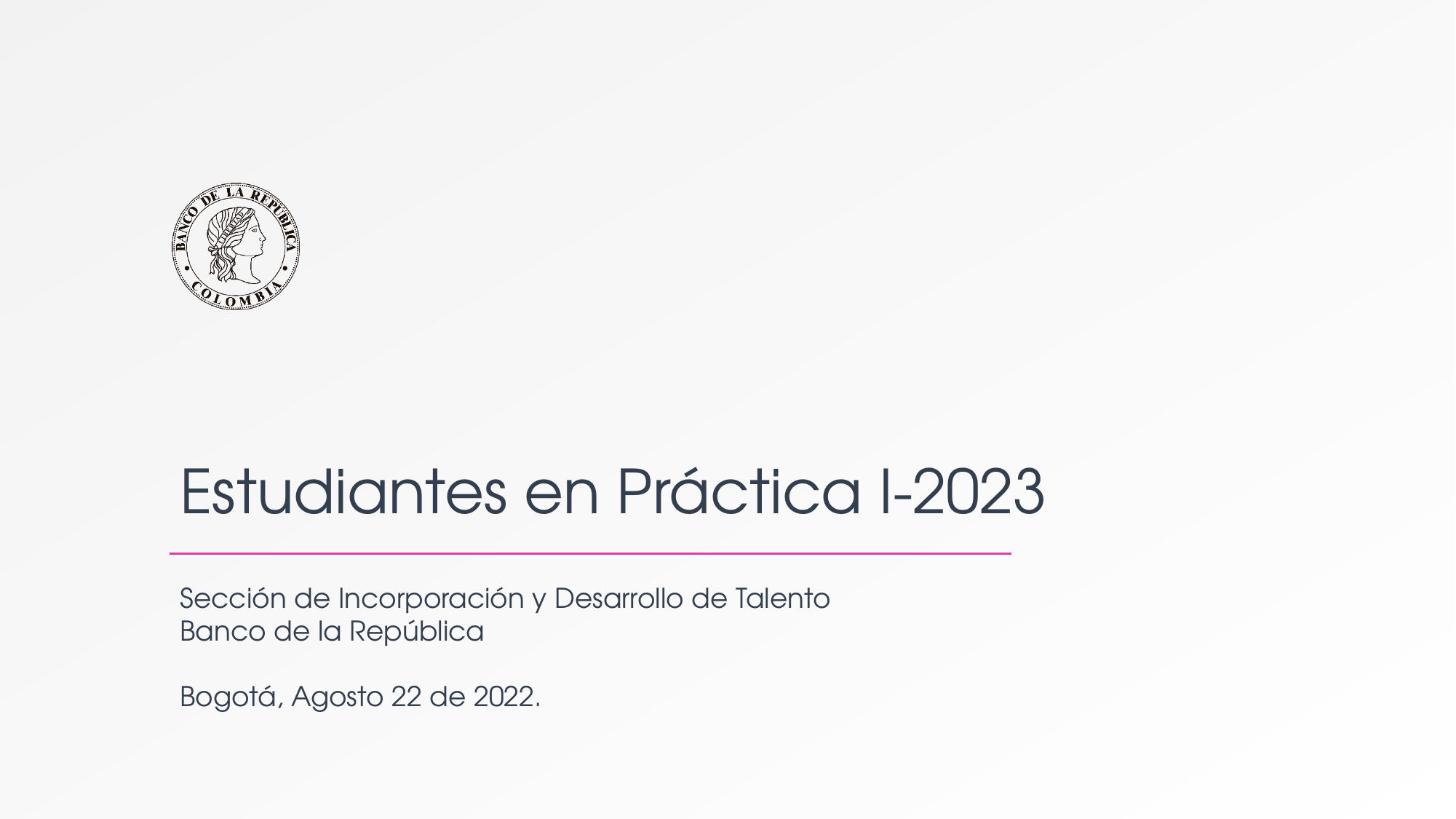

# Estudiantes en Práctica I-2023
Sección de Incorporación y Desarrollo de Talento
Banco de la República

Bogotá, Agosto 22 de 2022.